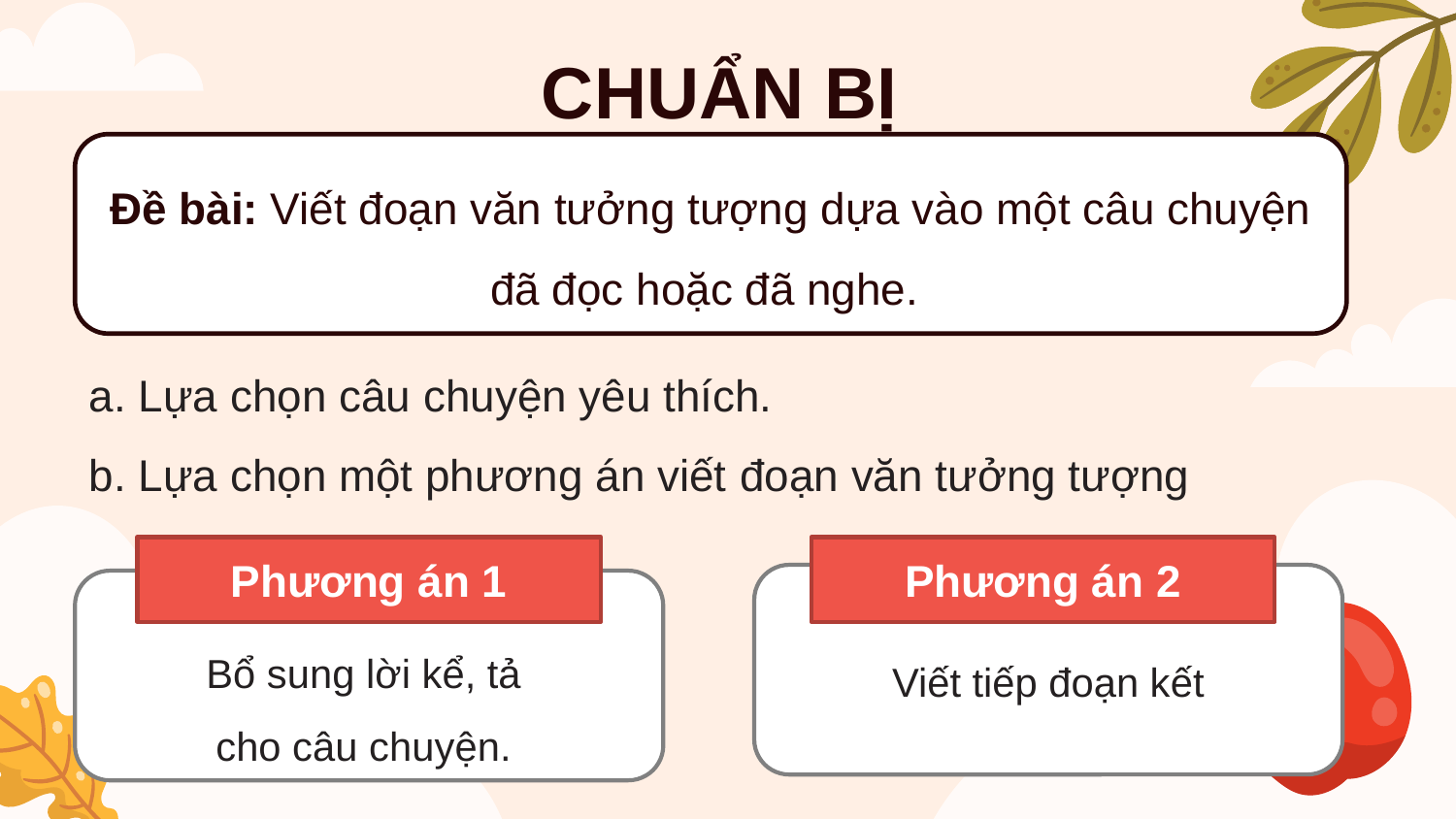

CHUẨN BỊ
Đề bài: Viết đoạn văn tưởng tượng dựa vào một câu chuyện đã đọc hoặc đã nghe.
a. Lựa chọn câu chuyện yêu thích.
b. Lựa chọn một phương án viết đoạn văn tưởng tượng
Phương án 1
Phương án 2

Bổ sung lời kể, tả
cho câu chuyện.
Viết tiếp đoạn kết